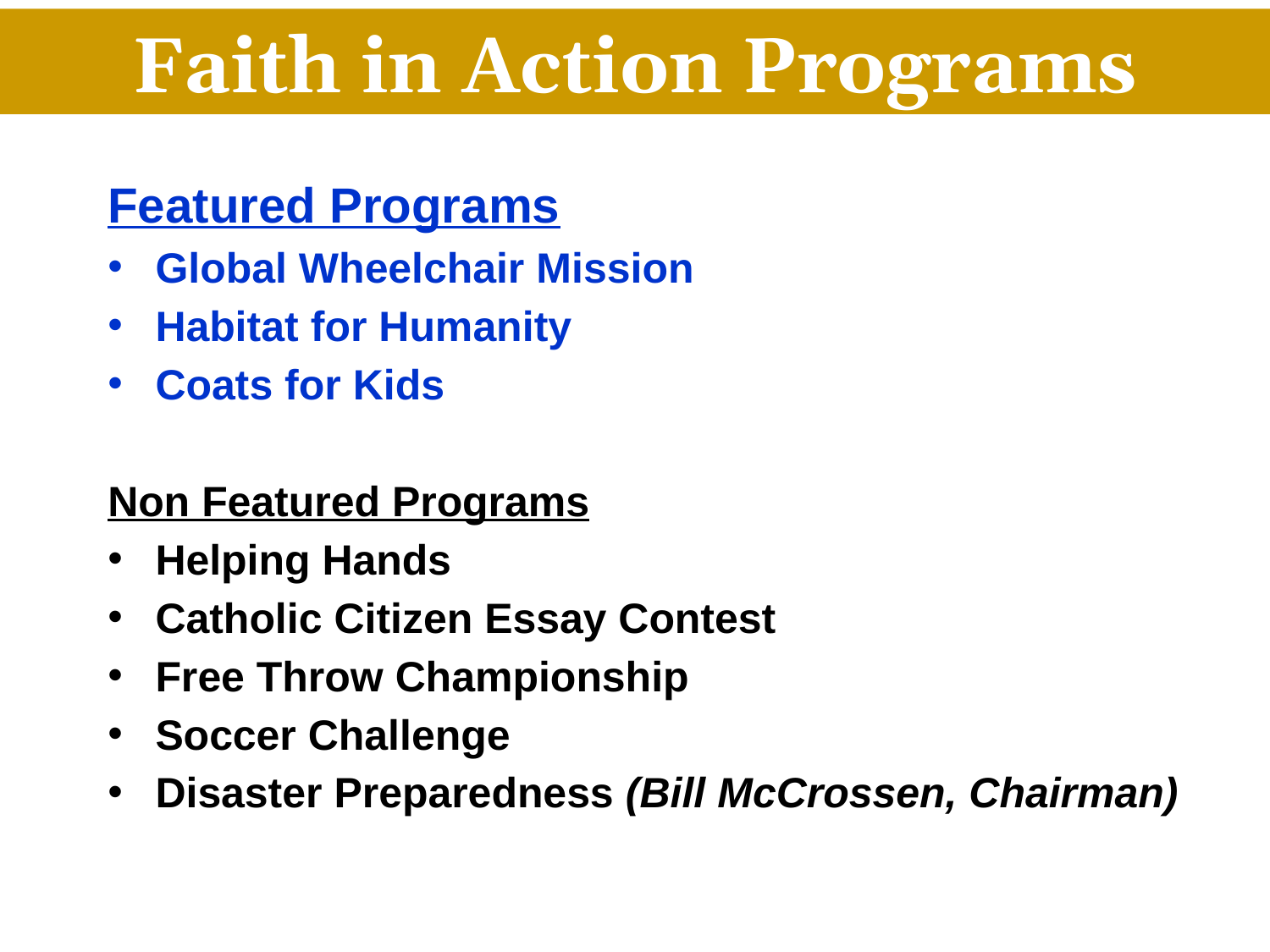

Faith in Action Programs
Featured Programs
Global Wheelchair Mission
Habitat for Humanity
Coats for Kids

Non Featured Programs
Helping Hands
Catholic Citizen Essay Contest
Free Throw Championship
Soccer Challenge
Disaster Preparedness (Bill McCrossen, Chairman)